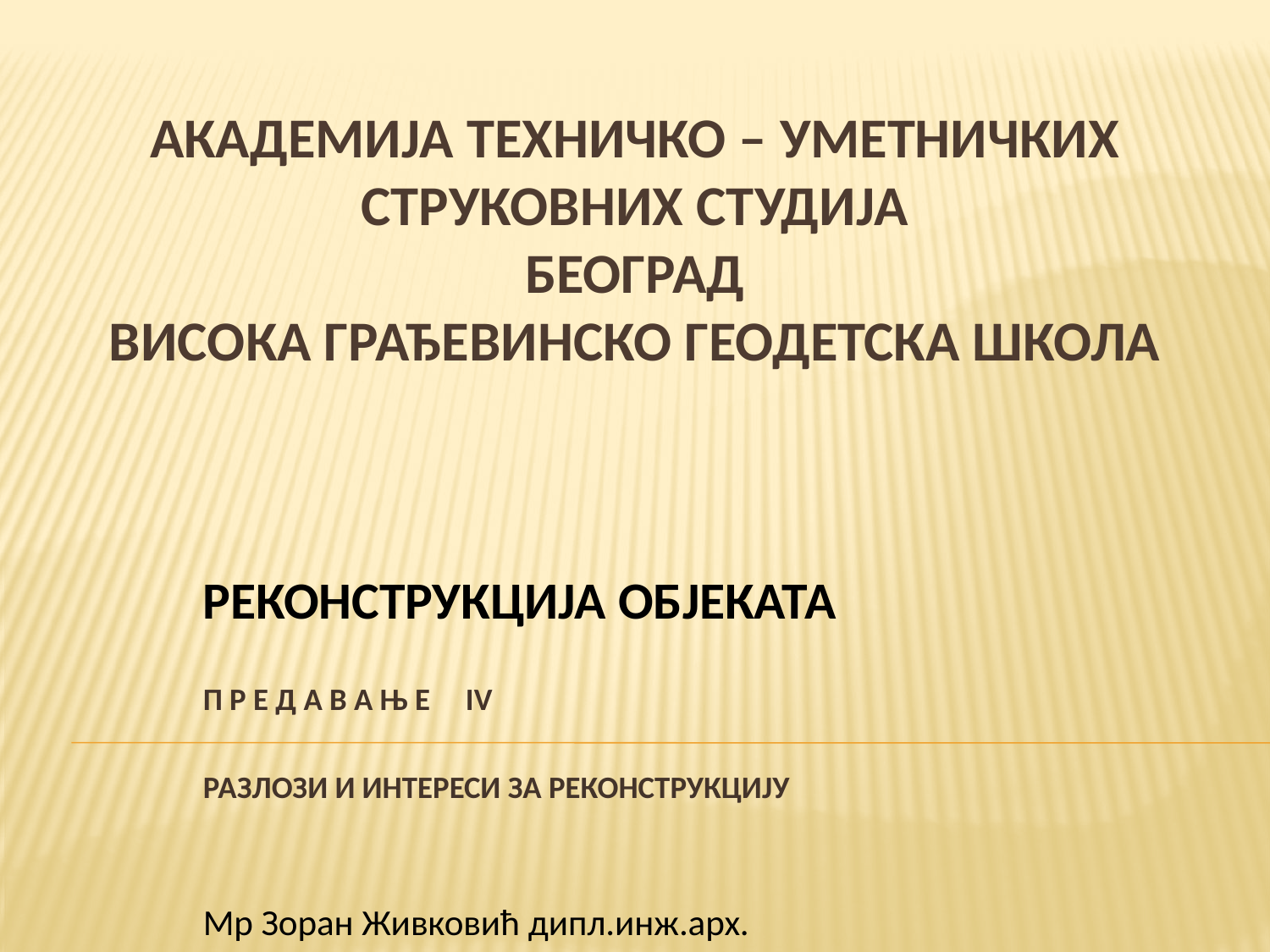

# АКАДЕМИЈА ТЕХНИЧКО – УМЕТНИЧКИХ СТРУКОВНИХ СТУДИЈА БЕОГРАД ВИСОКА ГРАЂЕВИНСКО ГЕОДЕТСКА ШКОЛА
РЕКОНСТРУКЦИЈА ОБЈЕКАТА

П Р Е Д А В А Њ Е     IV

РАЗЛОЗИ И ИНТЕРЕСИ ЗА РЕКОНСТРУКЦИЈУ

Мр Зоран Живковић дипл.инж.арх.